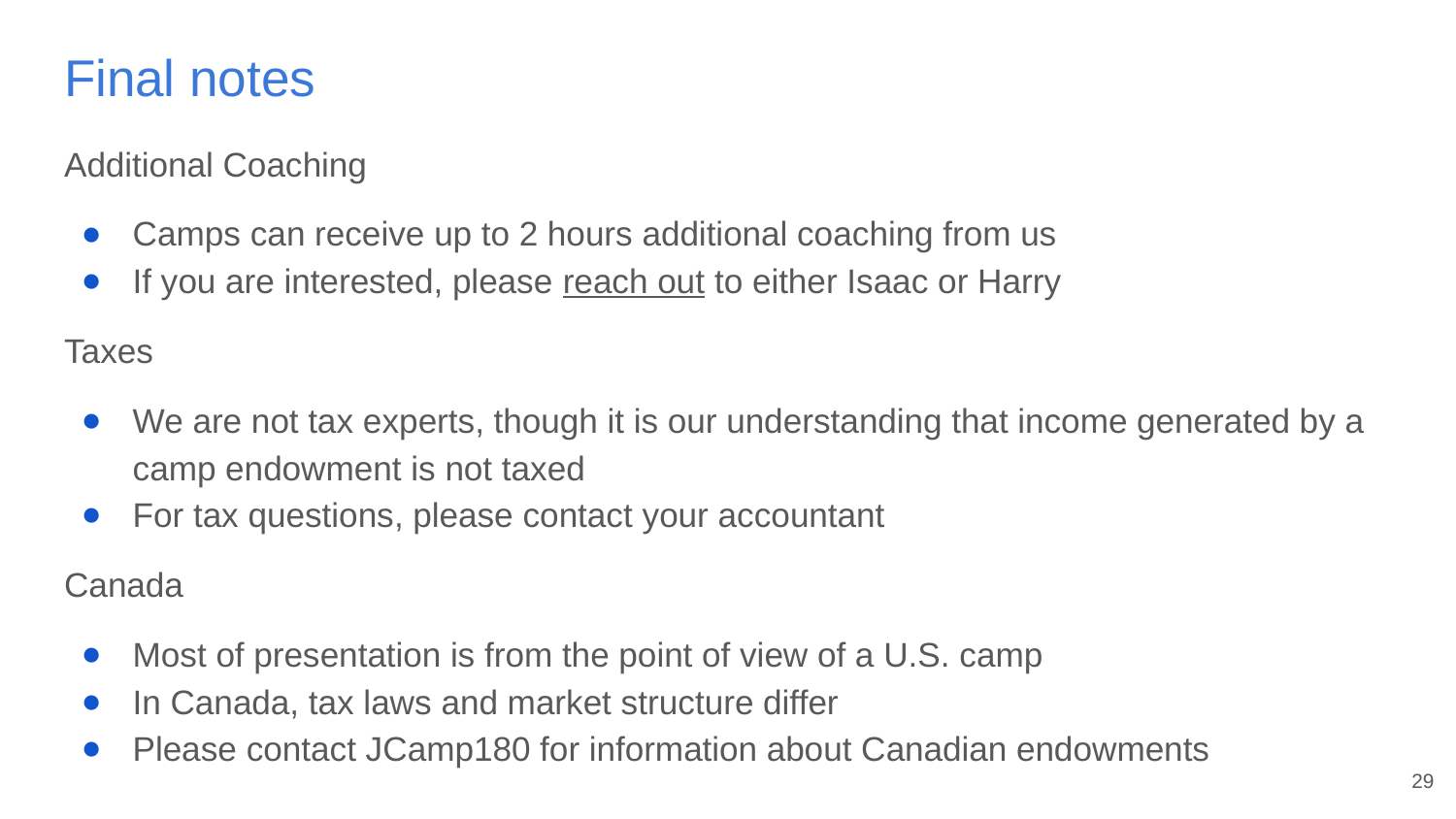

# Final notes
Additional Coaching
Camps can receive up to 2 hours additional coaching from us
If you are interested, please reach out to either Isaac or Harry
Taxes
We are not tax experts, though it is our understanding that income generated by a camp endowment is not taxed
For tax questions, please contact your accountant
Canada
Most of presentation is from the point of view of a U.S. camp
In Canada, tax laws and market structure differ
Please contact JCamp180 for information about Canadian endowments
29